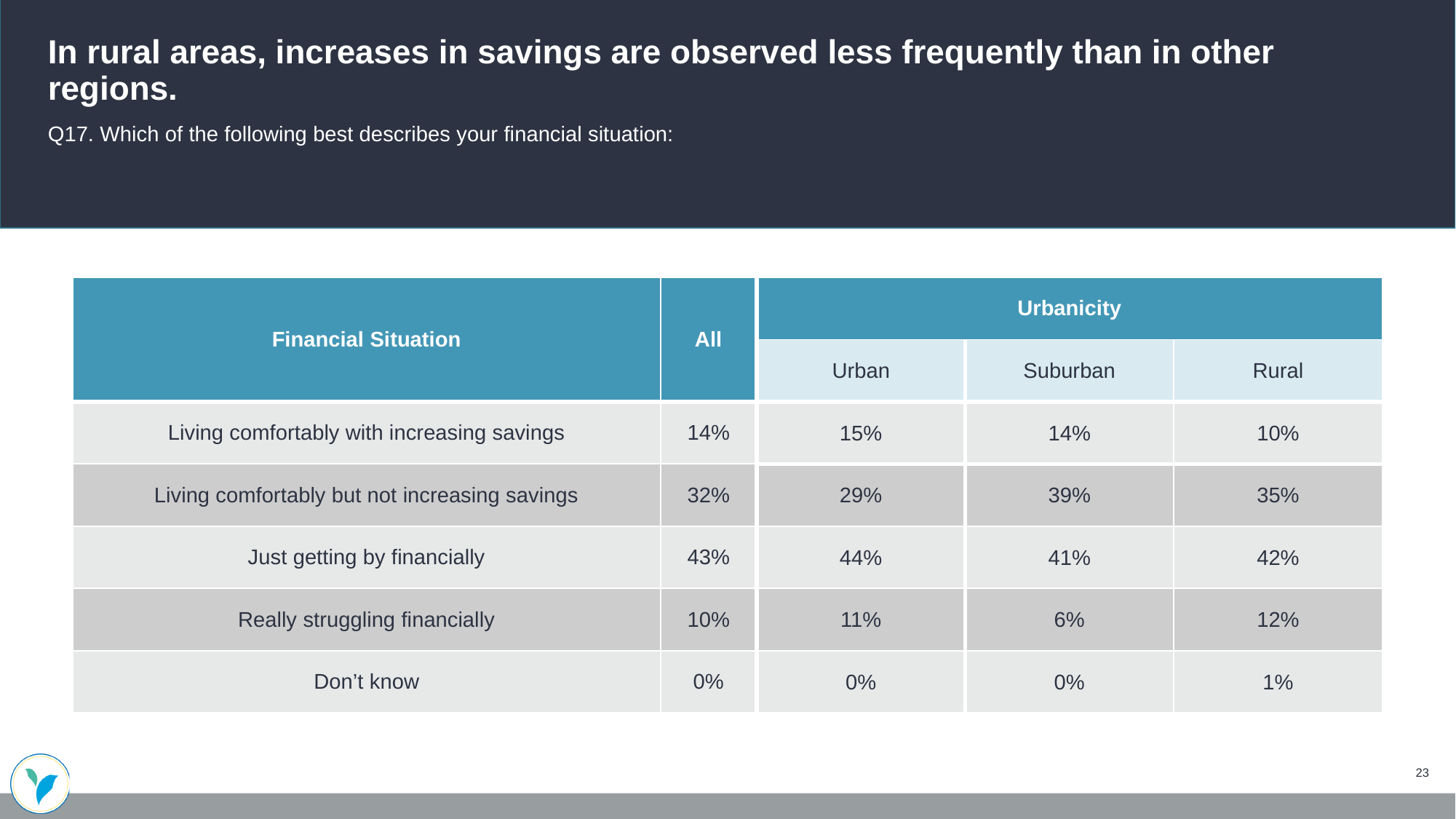

In rural areas, increases in savings are observed less frequently than in other regions.
Q17. Which of the following best describes your financial situation:
| Financial Situation | All | Urbanicity |  |  |
| --- | --- | --- | --- | --- |
|  |  | Urban | Suburban | Rural |
| Living comfortably with increasing savings | 14% | 15% | 14% | 10% |
| Living comfortably but not increasing savings | 32% | 29% | 39% | 35% |
| Just getting by financially | 43% | 44% | 41% | 42% |
| Really struggling financially | 10% | 11% | 6% | 12% |
| Don’t know | 0% | 0% | 0% | 1% |
23